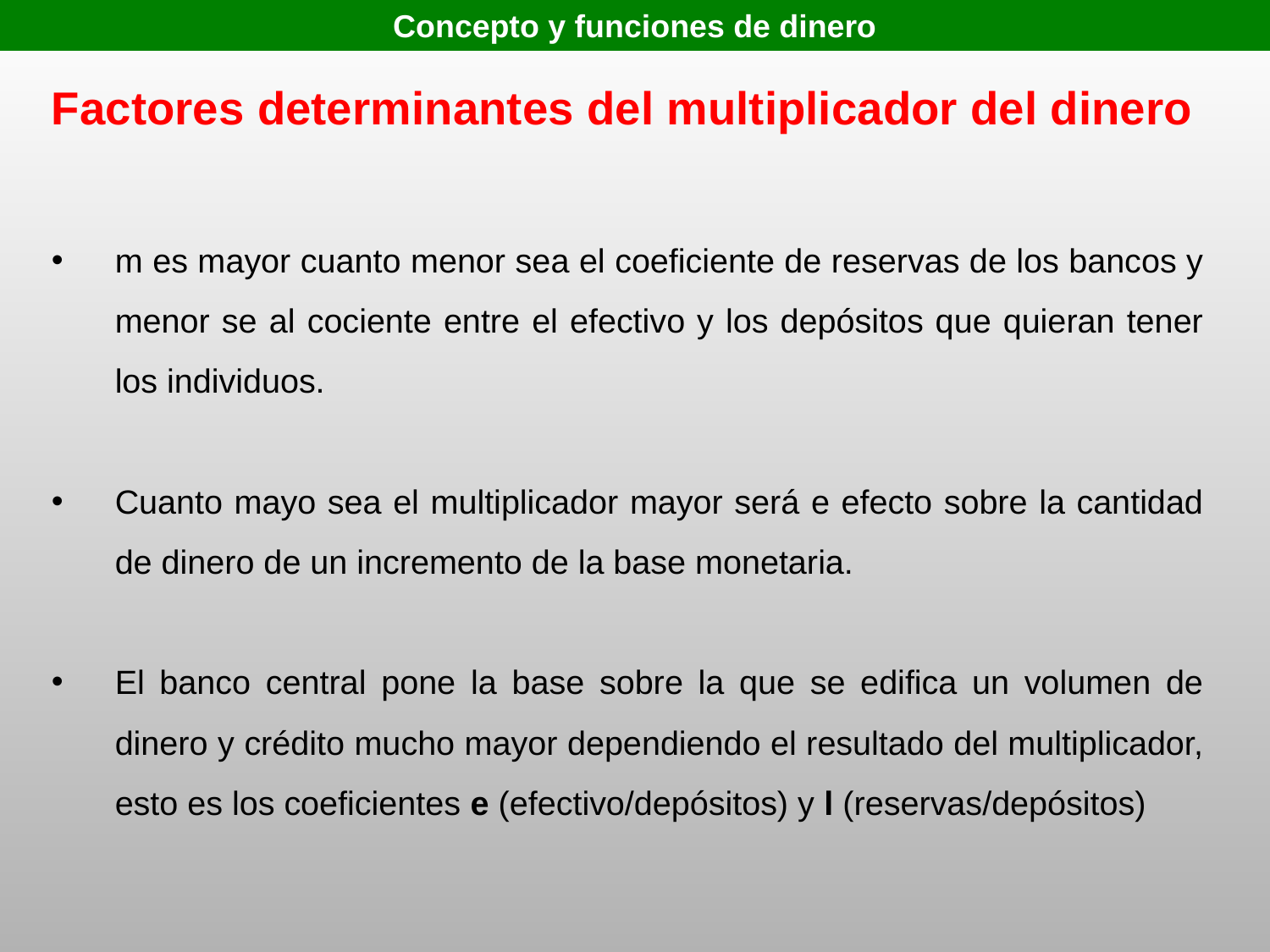

Concepto y funciones de dinero
Factores determinantes del multiplicador del dinero
m es mayor cuanto menor sea el coeficiente de reservas de los bancos y menor se al cociente entre el efectivo y los depósitos que quieran tener los individuos.

Cuanto mayo sea el multiplicador mayor será e efecto sobre la cantidad de dinero de un incremento de la base monetaria.

El banco central pone la base sobre la que se edifica un volumen de dinero y crédito mucho mayor dependiendo el resultado del multiplicador, esto es los coeficientes e (efectivo/depósitos) y l (reservas/depósitos)